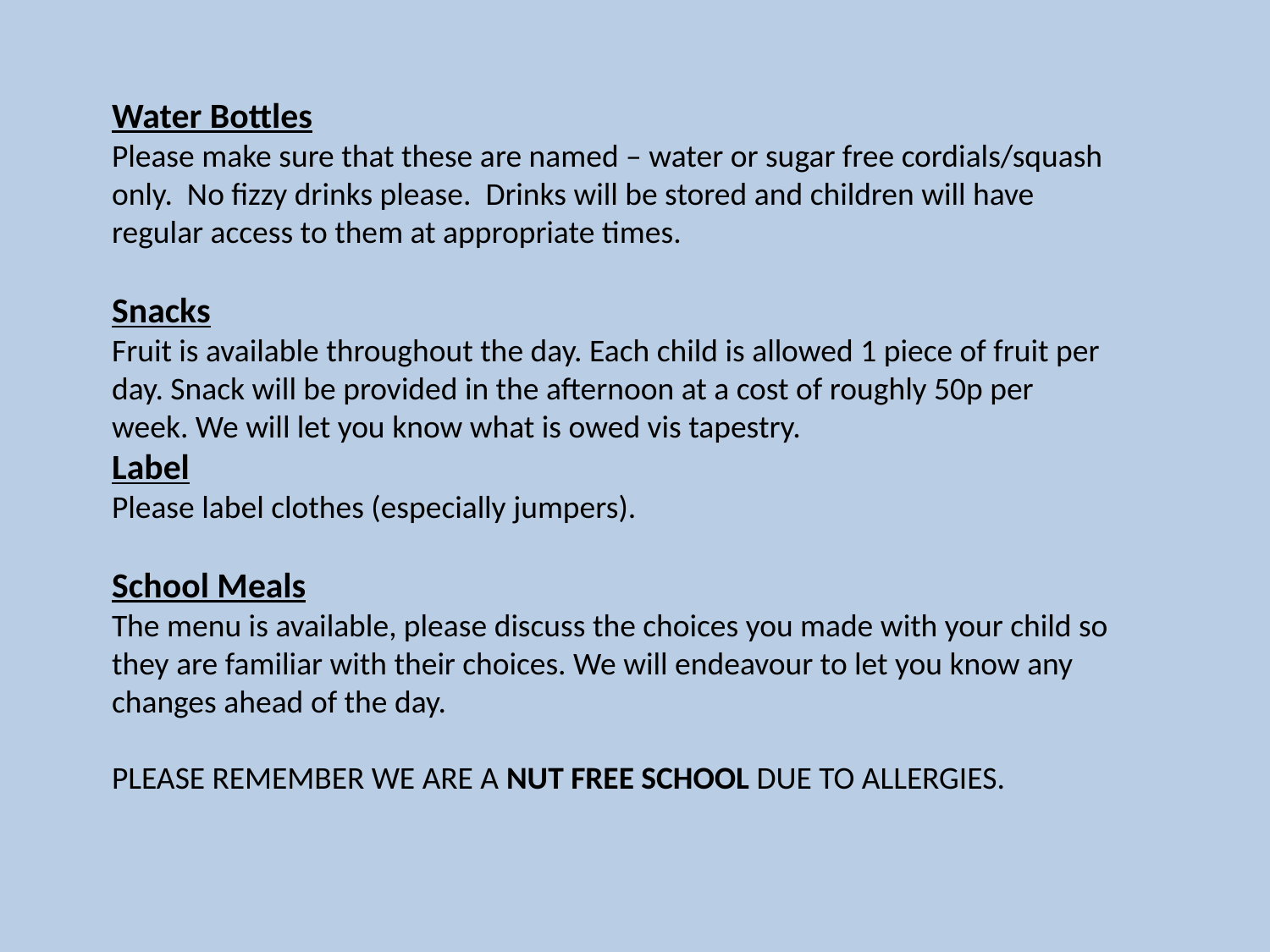

Water Bottles
Please make sure that these are named – water or sugar free cordials/squash only.  No fizzy drinks please.  Drinks will be stored and children will have regular access to them at appropriate times.

Snacks
Fruit is available throughout the day. Each child is allowed 1 piece of fruit per day. Snack will be provided in the afternoon at a cost of roughly 50p per week. We will let you know what is owed vis tapestry.
Label
Please label clothes (especially jumpers).

School Meals
The menu is available, please discuss the choices you made with your child so they are familiar with their choices. We will endeavour to let you know any changes ahead of the day.

PLEASE REMEMBER WE ARE A NUT FREE SCHOOL DUE TO ALLERGIES.